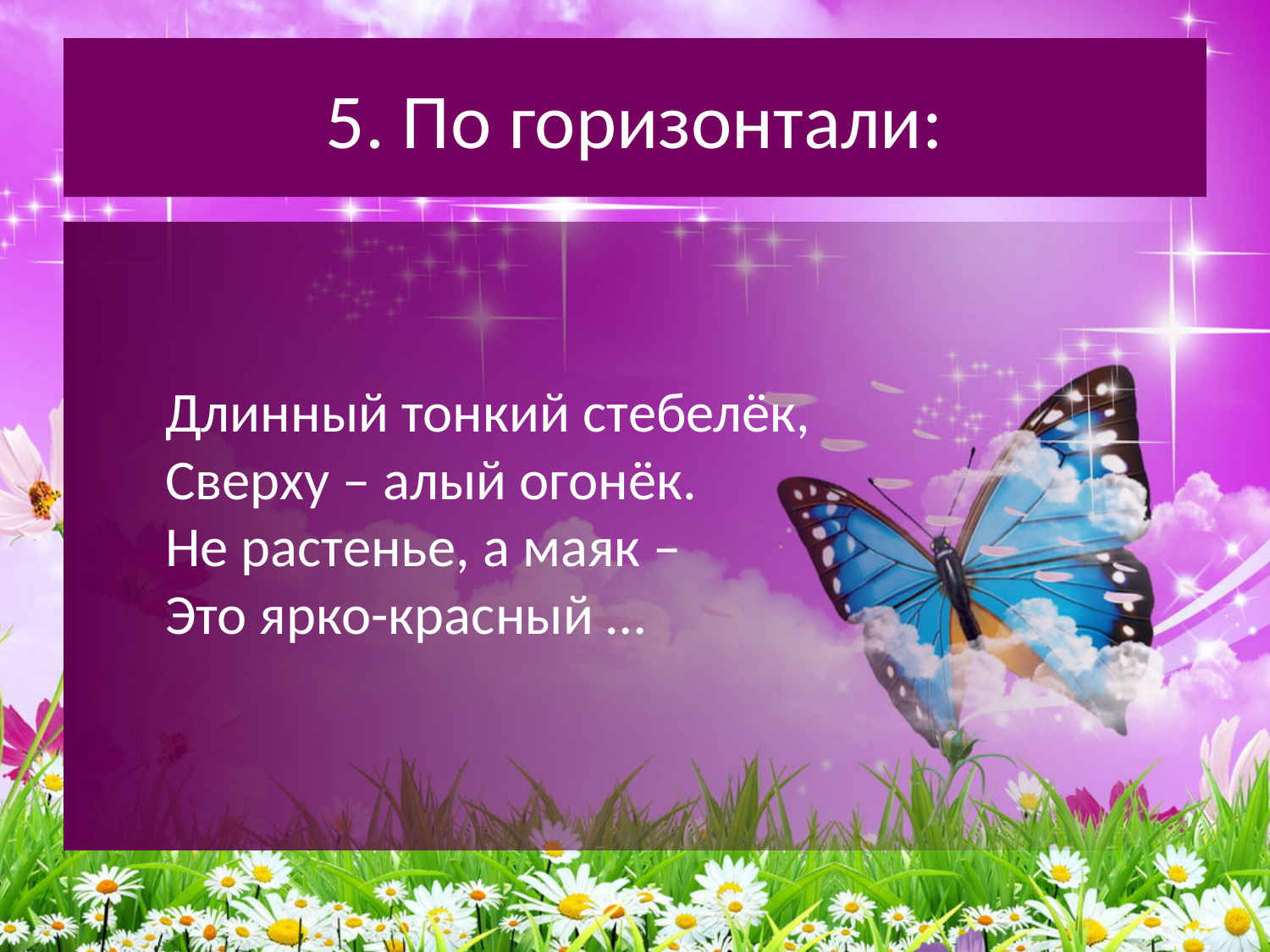

# 5. По горизонтали:

       Длинный тонкий стебелёк,
       Сверху – алый огонёк.
       Не растенье, а маяк –
       Это ярко-красный …